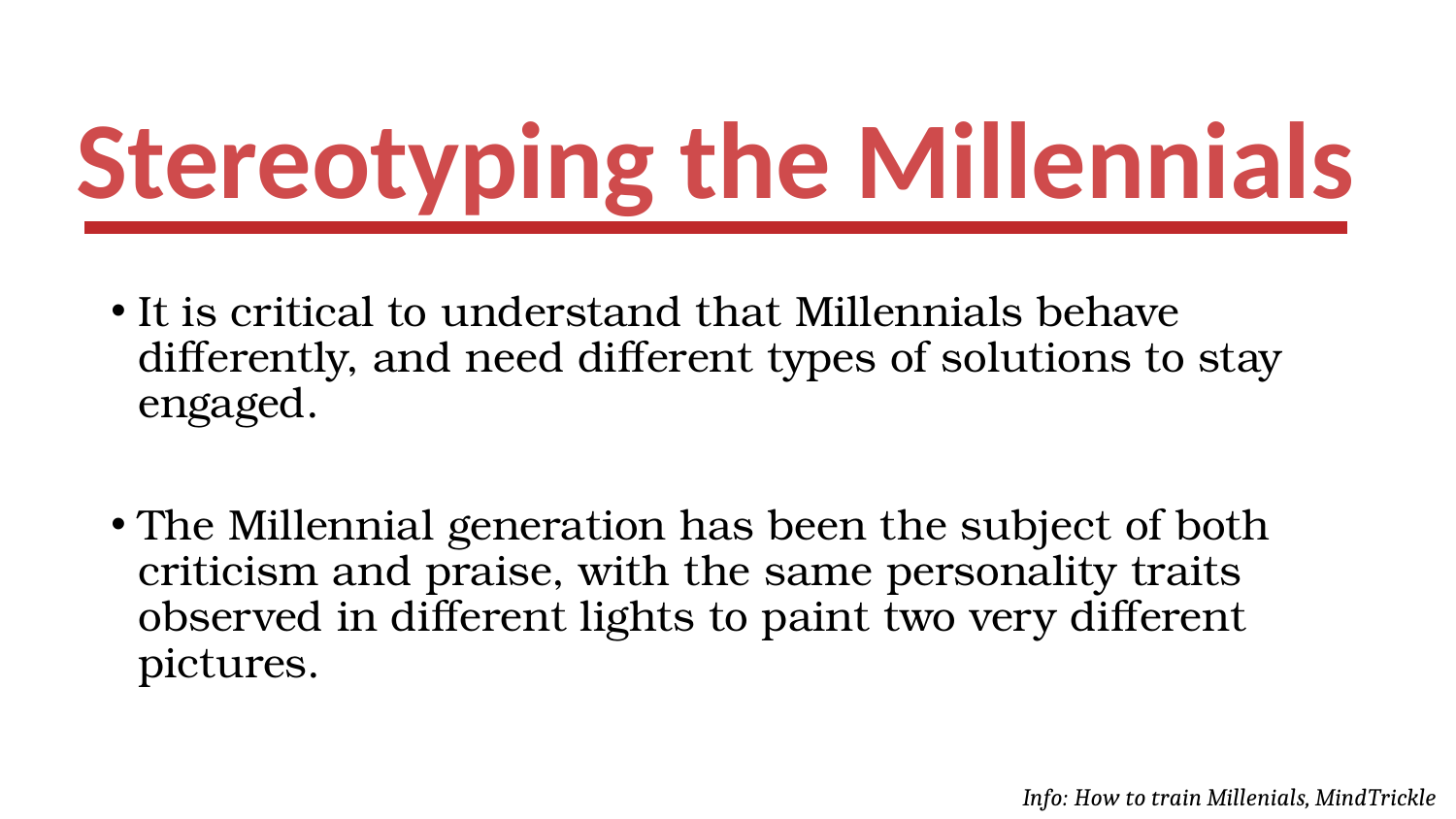

Stereotyping the Millennials

It is critical to understand that Millennials behave differently, and need different types of solutions to stay engaged.

The Millennial generation has been the subject of both criticism and praise, with the same personality traits observed in different lights to paint two very different pictures.
Info: How to train Millenials, MindTrickle